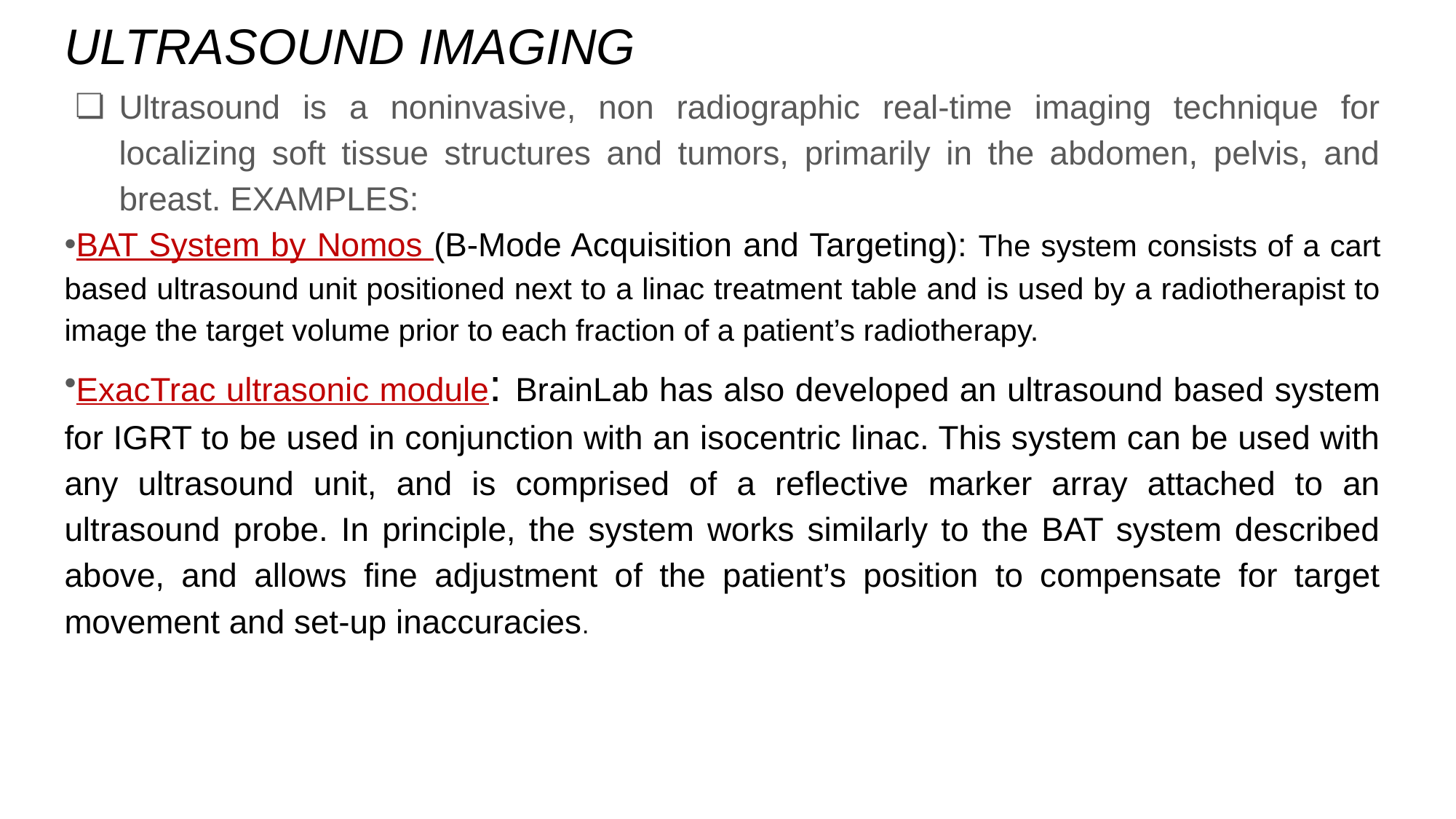

# ULTRASOUND IMAGING
Ultrasound is a noninvasive, non radiographic real-time imaging technique for localizing soft tissue structures and tumors, primarily in the abdomen, pelvis, and breast. EXAMPLES:
BAT System by Nomos (B-Mode Acquisition and Targeting): The system consists of a cart based ultrasound unit positioned next to a linac treatment table and is used by a radiotherapist to image the target volume prior to each fraction of a patient’s radiotherapy.
ExacTrac ultrasonic module: BrainLab has also developed an ultrasound based system for IGRT to be used in conjunction with an isocentric linac. This system can be used with any ultrasound unit, and is comprised of a reflective marker array attached to an ultrasound probe. In principle, the system works similarly to the BAT system described above, and allows fine adjustment of the patient’s position to compensate for target movement and set-up inaccuracies.